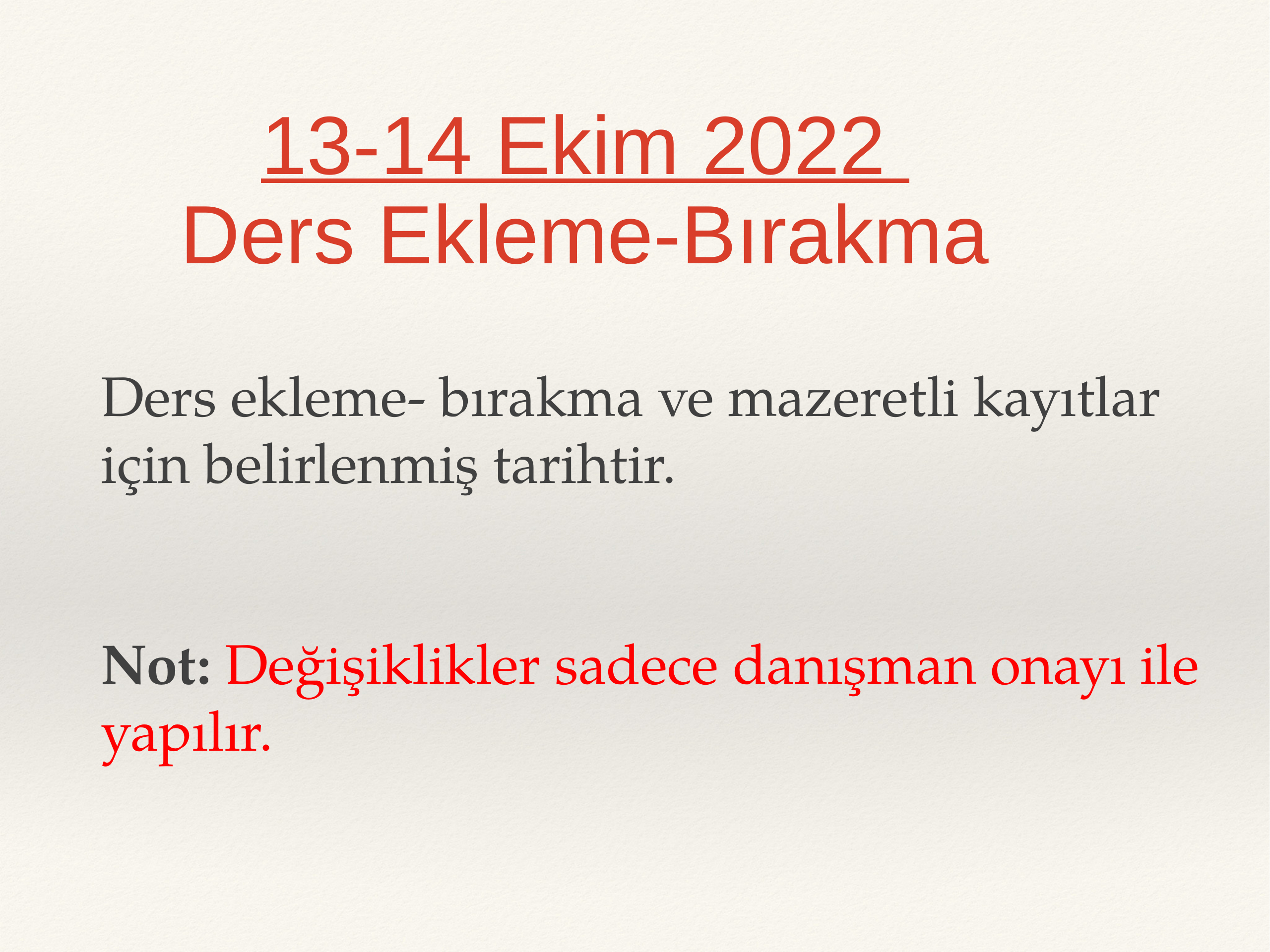

13-14 Ekim 2022
Ders Ekleme-Bırakma
Ders ekleme- bırakma ve mazeretli kayıtlar  için belirlenmiş tarihtir.

Not: Değişiklikler sadece danışman onayı ile yapılır.